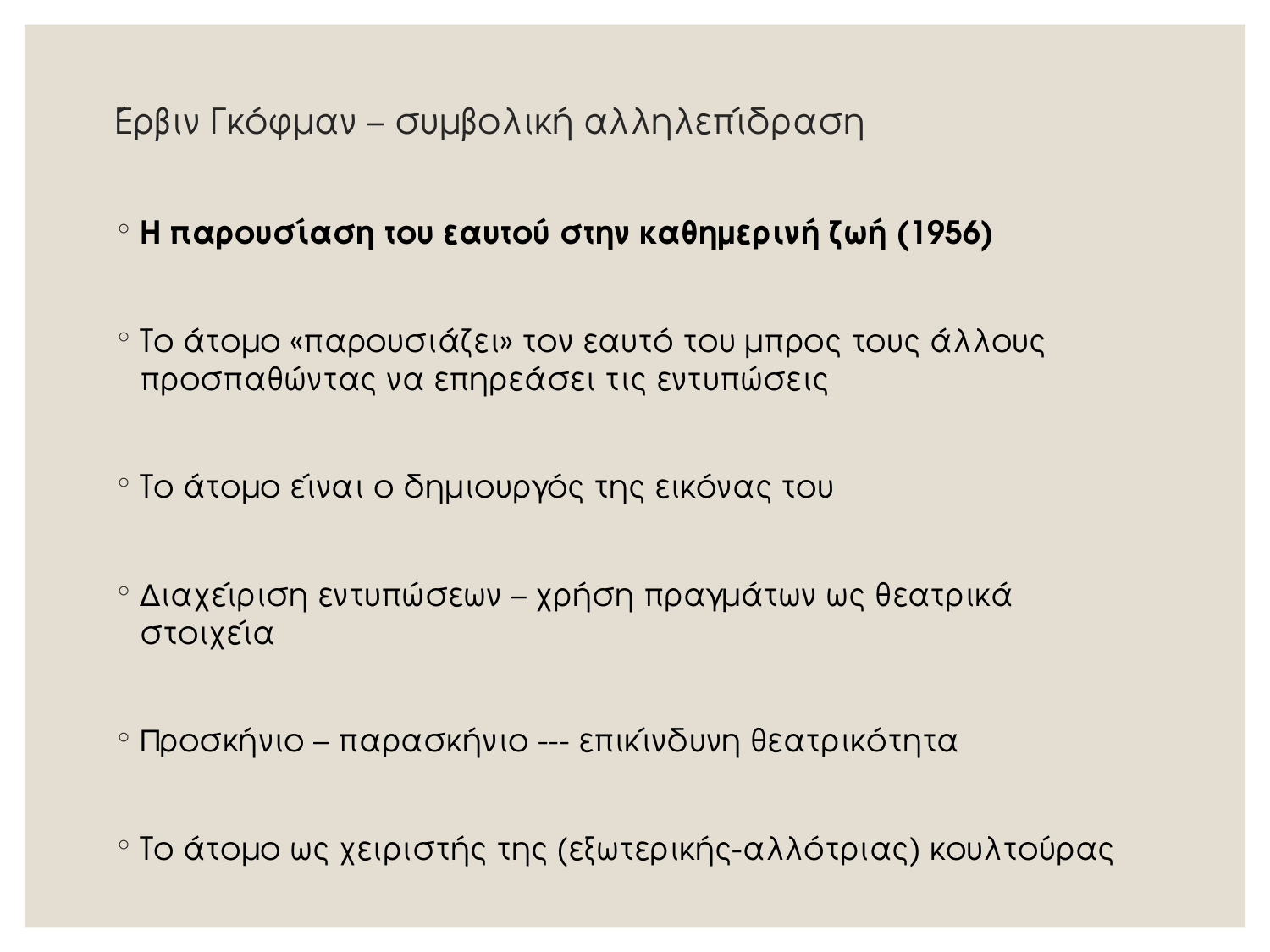

# Έρβιν Γκόφμαν – συμβολική αλληλεπίδραση
Η παρουσίαση του εαυτού στην καθημερινή ζωή (1956)

Το άτομο «παρουσιάζει» τον εαυτό του μπρος τους άλλους προσπαθώντας να επηρεάσει τις εντυπώσεις

Το άτομο είναι ο δημιουργός της εικόνας του

Διαχείριση εντυπώσεων – χρήση πραγμάτων ως θεατρικά στοιχεία

Προσκήνιο – παρασκήνιο --- επικίνδυνη θεατρικότητα

Το άτομο ως χειριστής της (εξωτερικής-αλλότριας) κουλτούρας